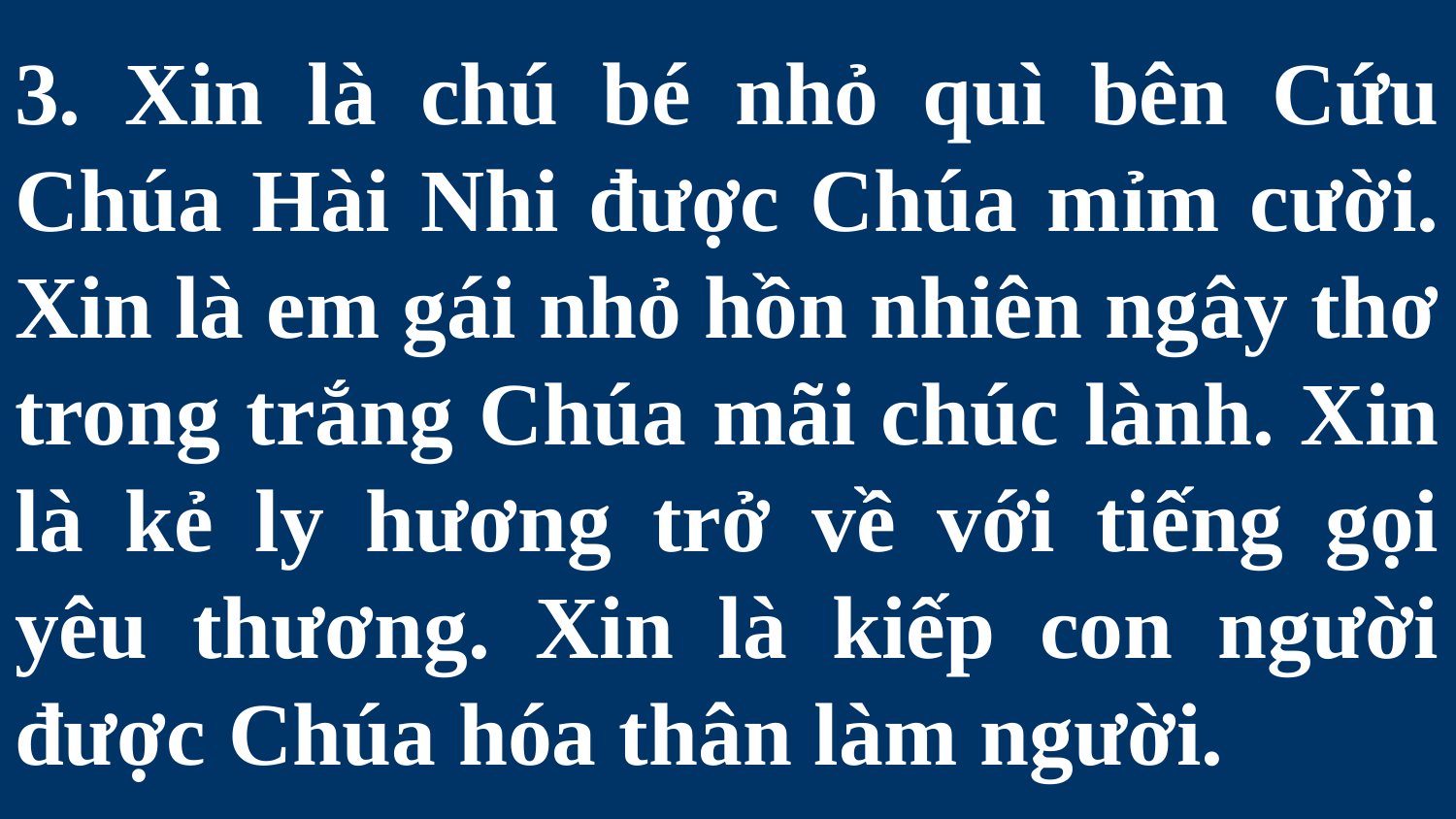

# 3. Xin là chú bé nhỏ quì bên Cứu Chúa Hài Nhi được Chúa mỉm cười. Xin là em gái nhỏ hồn nhiên ngây thơ trong trắng Chúa mãi chúc lành. Xin là kẻ ly hương trở về với tiếng gọi yêu thương. Xin là kiếp con người được Chúa hóa thân làm người.